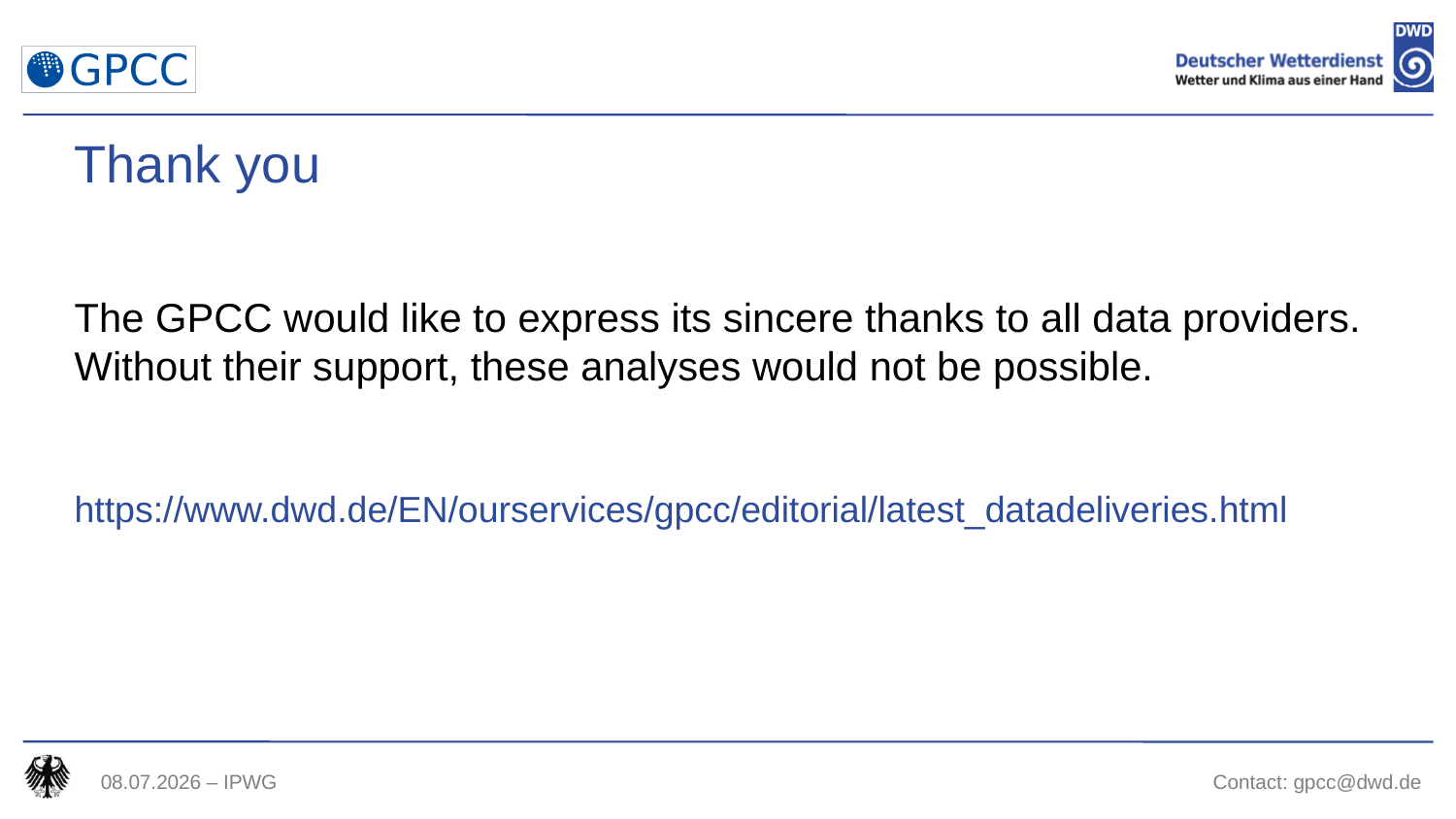

# Thank you
The GPCC would like to express its sincere thanks to all data providers. Without their support, these analyses would not be possible.

https://www.dwd.de/EN/ourservices/gpcc/editorial/latest_datadeliveries.html